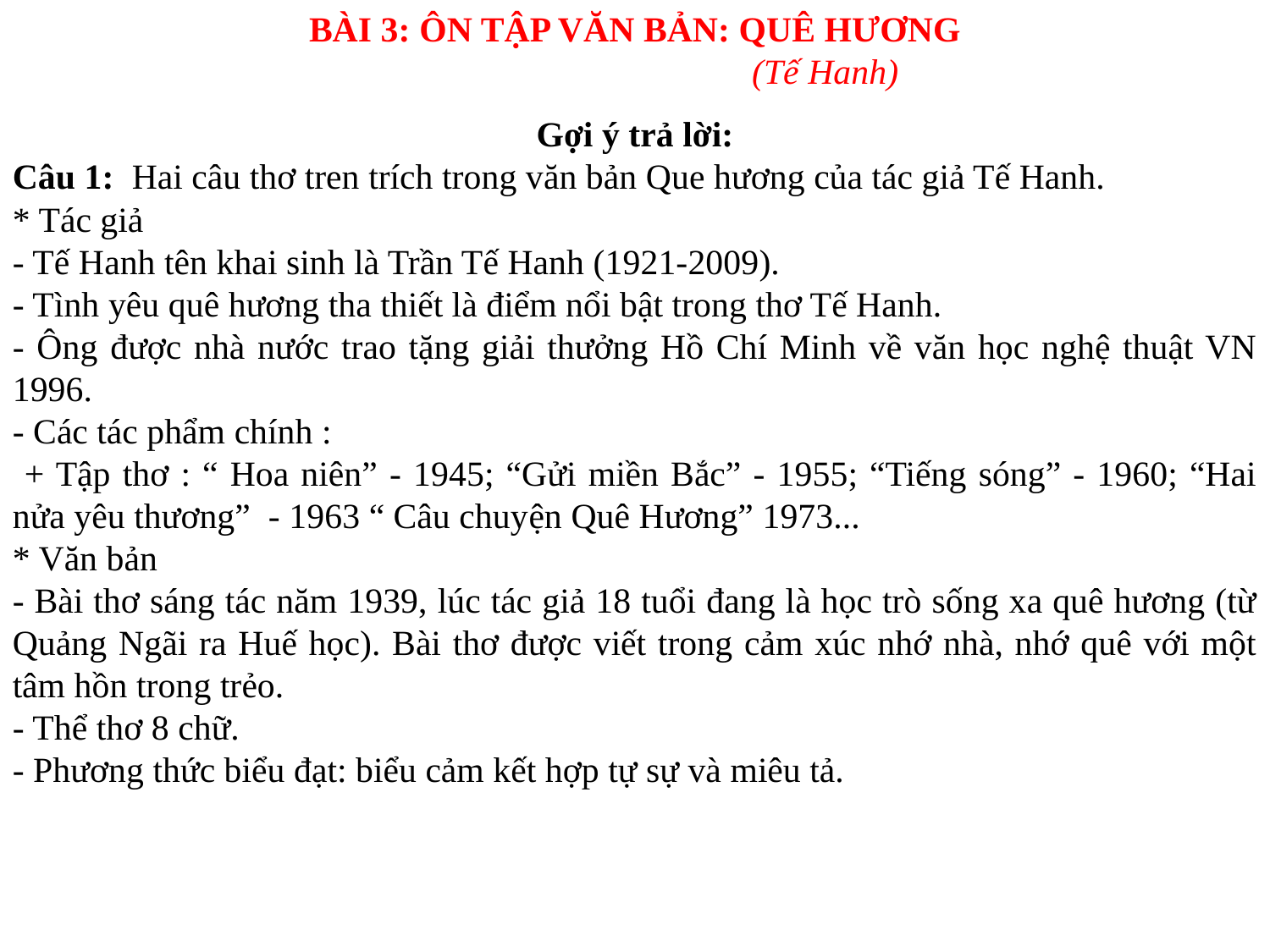

BÀI 3: ÔN TẬP VĂN BẢN: QUÊ HƯƠNG
			(Tế Hanh)

Gợi ý trả lời:
Câu 1:  Hai câu thơ tren trích trong văn bản Que hương của tác giả Tế Hanh.
* Tác giả
- Tế Hanh tên khai sinh là Trần Tế Hanh (1921-2009).
- Tình yêu quê hương tha thiết là điểm nổi bật trong thơ Tế Hanh.
- Ông được nhà nước trao tặng giải thưởng Hồ Chí Minh về văn học nghệ thuật VN 1996.
- Các tác phẩm chính :
 + Tập thơ : “ Hoa niên” - 1945; “Gửi miền Bắc” - 1955; “Tiếng sóng” - 1960; “Hai nửa yêu thương”  - 1963 “ Câu chuyện Quê Hương” 1973...
* Văn bản
- Bài thơ sáng tác năm 1939, lúc tác giả 18 tuổi đang là học trò sống xa quê hương (từ Quảng Ngãi ra Huế học). Bài thơ được viết trong cảm xúc nhớ nhà, nhớ quê với một tâm hồn trong trẻo.
- Thể thơ 8 chữ.
- Phương thức biểu đạt: biểu cảm kết hợp tự sự và miêu tả.